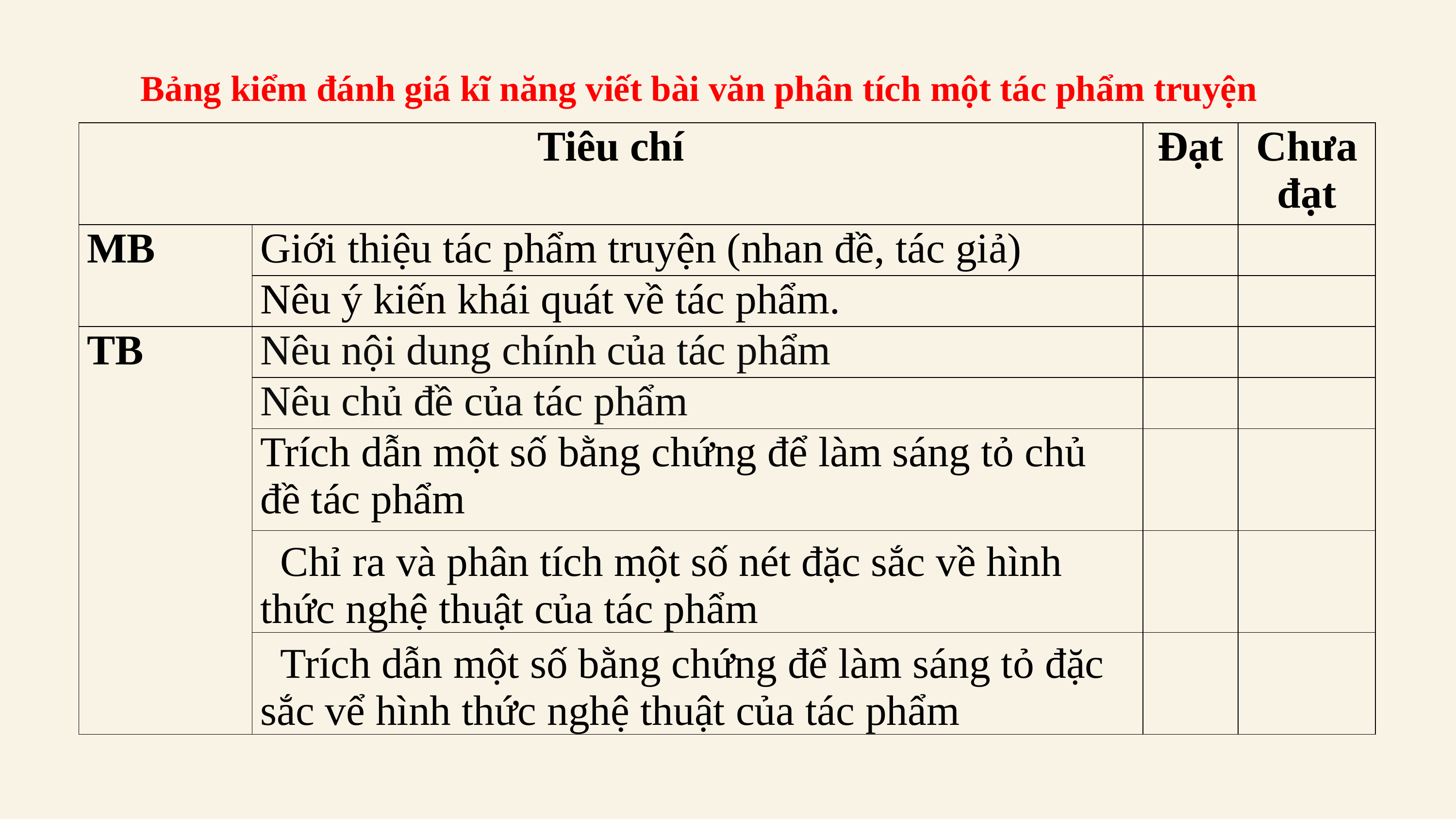

Bảng kiểm đánh giá kĩ năng viết bài văn phân tích một tác phẩm truyện
| Tiêu chí |  | Đạt | Chưa đạt |
| --- | --- | --- | --- |
| MB | Giới thiệu tác phẩm truyện (nhan đề, tác giả) |  |  |
|  | Nêu ý kiến khái quát về tác phẩm. |  |  |
| TB | Nêu nội dung chính của tác phẩm |  |  |
|  | Nêu chủ đề của tác phẩm |  |  |
|  | Trích dẫn một số bằng chứng để làm sáng tỏ chủ đề tác phẩm |  |  |
|  | Chỉ ra và phân tích một số nét đặc sắc về hình thức nghệ thuật của tác phẩm |  |  |
|  | Trích dẫn một số bằng chứng để làm sáng tỏ đặc sắc vể hình thức nghệ thuật của tác phẩm |  |  |